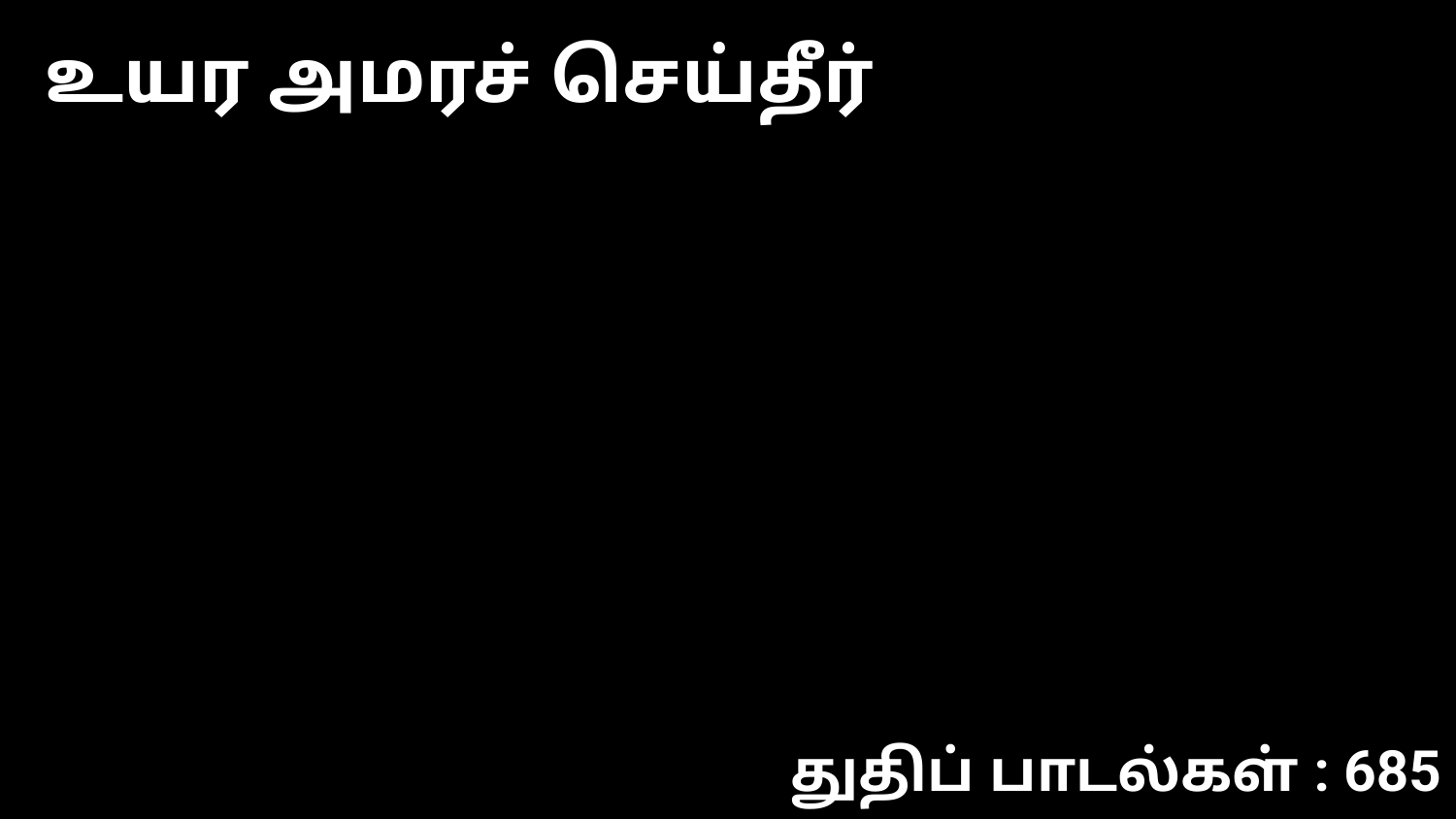

உயர அமரச் செய்தீர்
துதிப் பாடல்கள் : 685